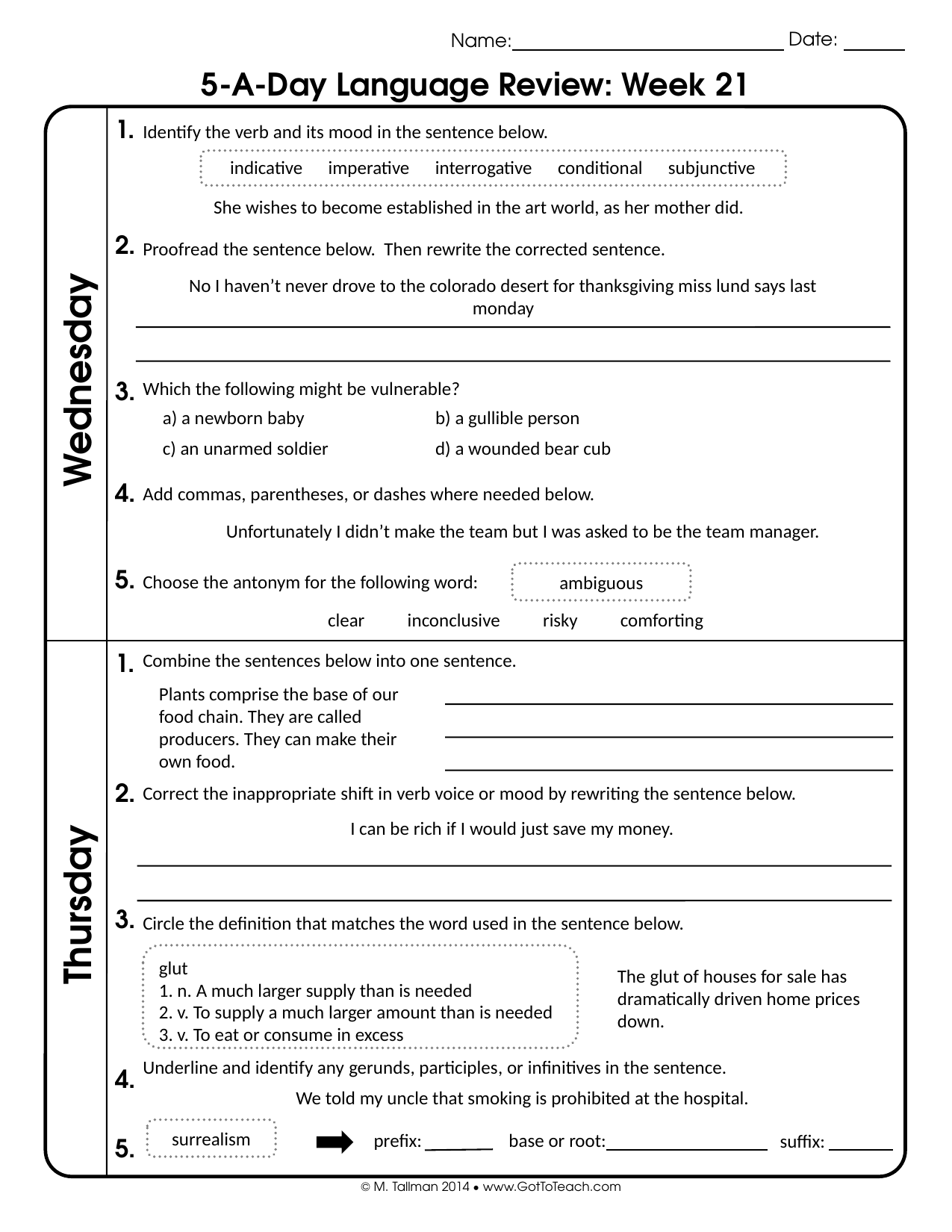

Date:
Name:
5-A-Day Language Review: Week 21
1.
Identify the verb and its mood in the sentence below.
indicative      imperative      interrogative      conditional      subjunctive
She wishes to become established in the art world, as her mother did.
2.
Proofread the sentence below.  Then rewrite the corrected sentence.
No I haven’t never drove to the colorado desert for thanksgiving miss lund says last monday
Wednesday
3.
Which the following might be vulnerable?
a) a newborn baby
b) a gullible person
c) an unarmed soldier
d) a wounded bear cub
4.
Add commas, parentheses, or dashes where needed below.
Unfortunately I didn’t make the team but I was asked to be the team manager.
5.
ambiguous
Choose the antonym for the following word:
clear          inconclusive          risky          comforting
1.
Combine the sentences below into one sentence.
Plants comprise the base of our food chain. They are called producers. They can make their own food.
2.
Correct the inappropriate shift in verb voice or mood by rewriting the sentence below.
I can be rich if I would just save my money.
Thursday
3.
Circle the definition that matches the word used in the sentence below.
glut
1. n. A much larger supply than is needed
2. v. To supply a much larger amount than is needed
3. v. To eat or consume in excess
The glut of houses for sale has dramatically driven home prices down.
Underline and identify any gerunds, participles, or infinitives in the sentence.
4.
We told my uncle that smoking is prohibited at the hospital.
surrealism
prefix:
base or root:
suffix:
5.